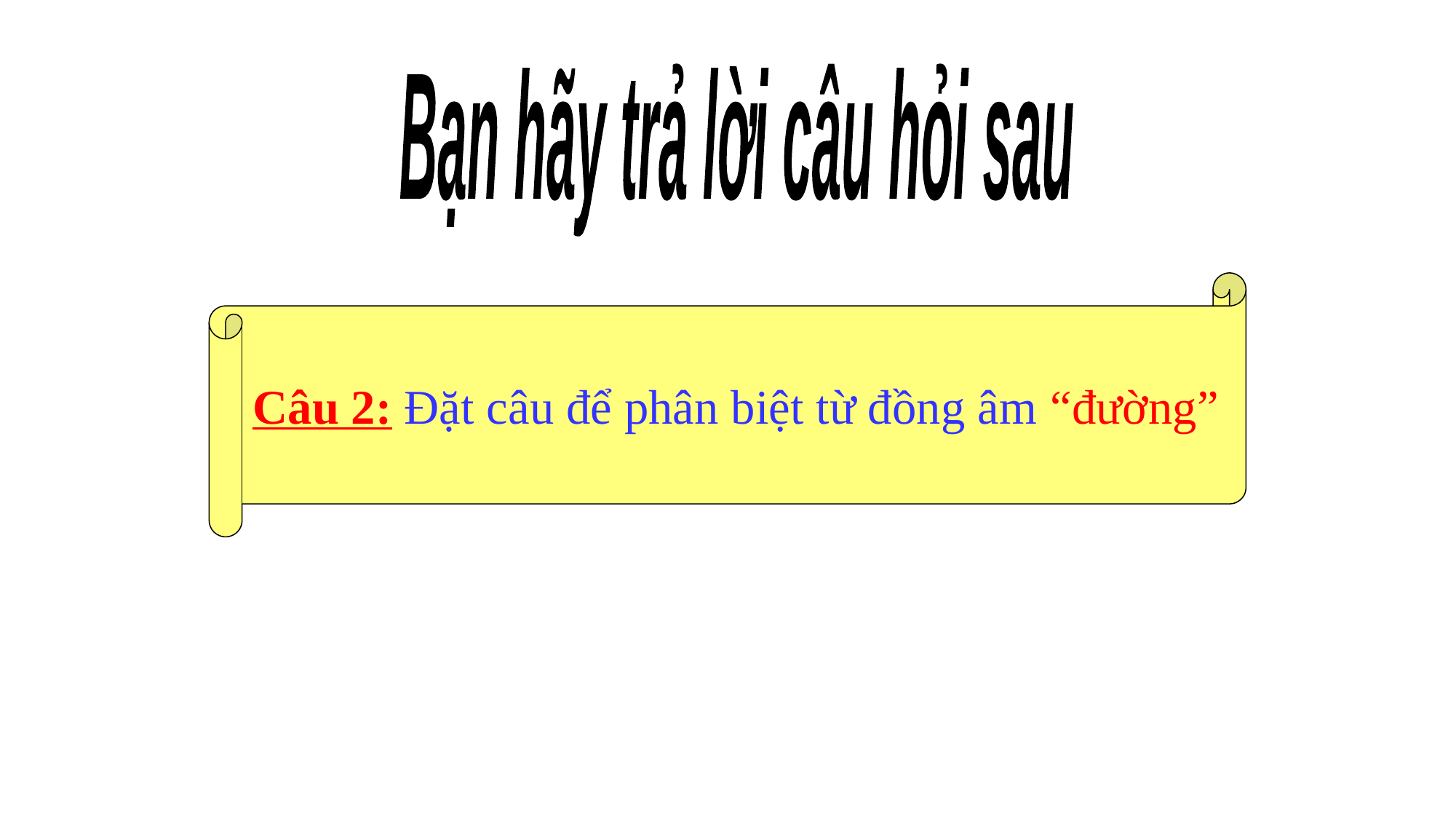

Bạn hãy trả lời câu hỏi sau
Câu 2: Đặt câu để phân biệt từ đồng âm “đường”